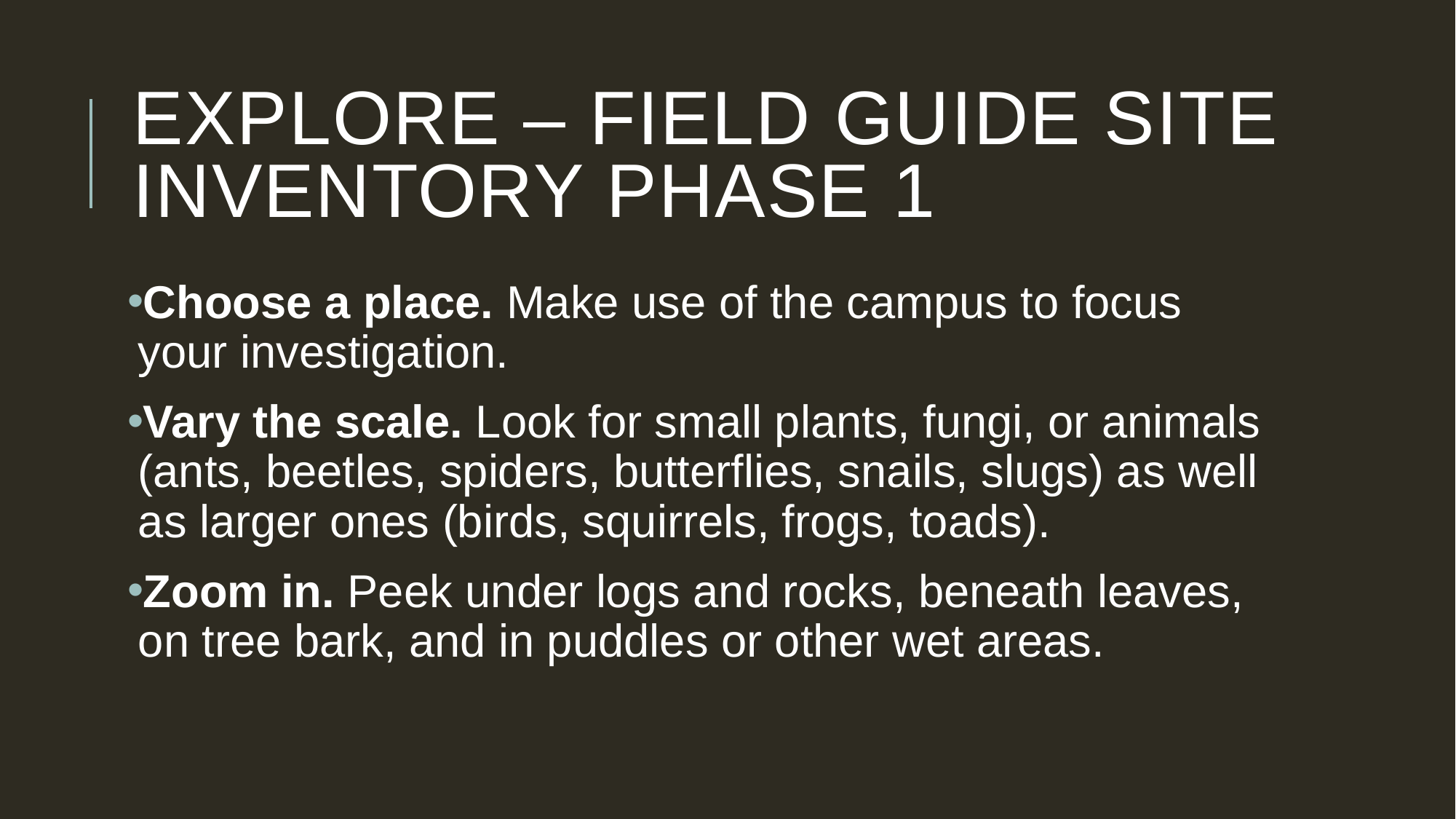

# Explore – Field Guide Site Inventory Phase 1
Choose a place. Make use of the campus to focus your investigation.
Vary the scale. Look for small plants, fungi, or animals (ants, beetles, spiders, butterflies, snails, slugs) as well as larger ones (birds, squirrels, frogs, toads).
Zoom in. Peek under logs and rocks, beneath leaves, on tree bark, and in puddles or other wet areas.